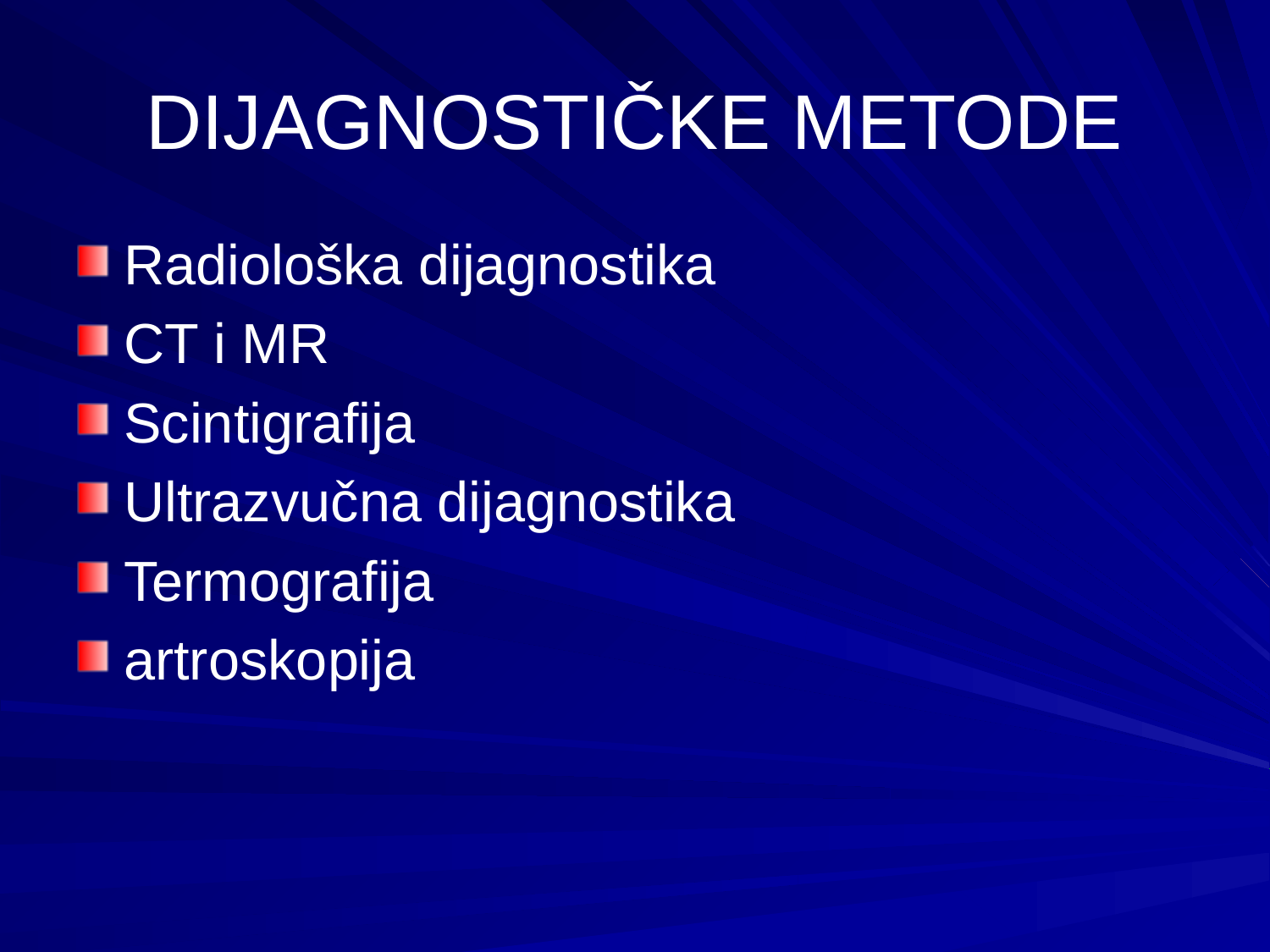

# DIJAGNOSTIČKE METODE
Radiološka dijagnostika
CT i MR
Scintigrafija
Ultrazvučna dijagnostika
Termografija
artroskopija